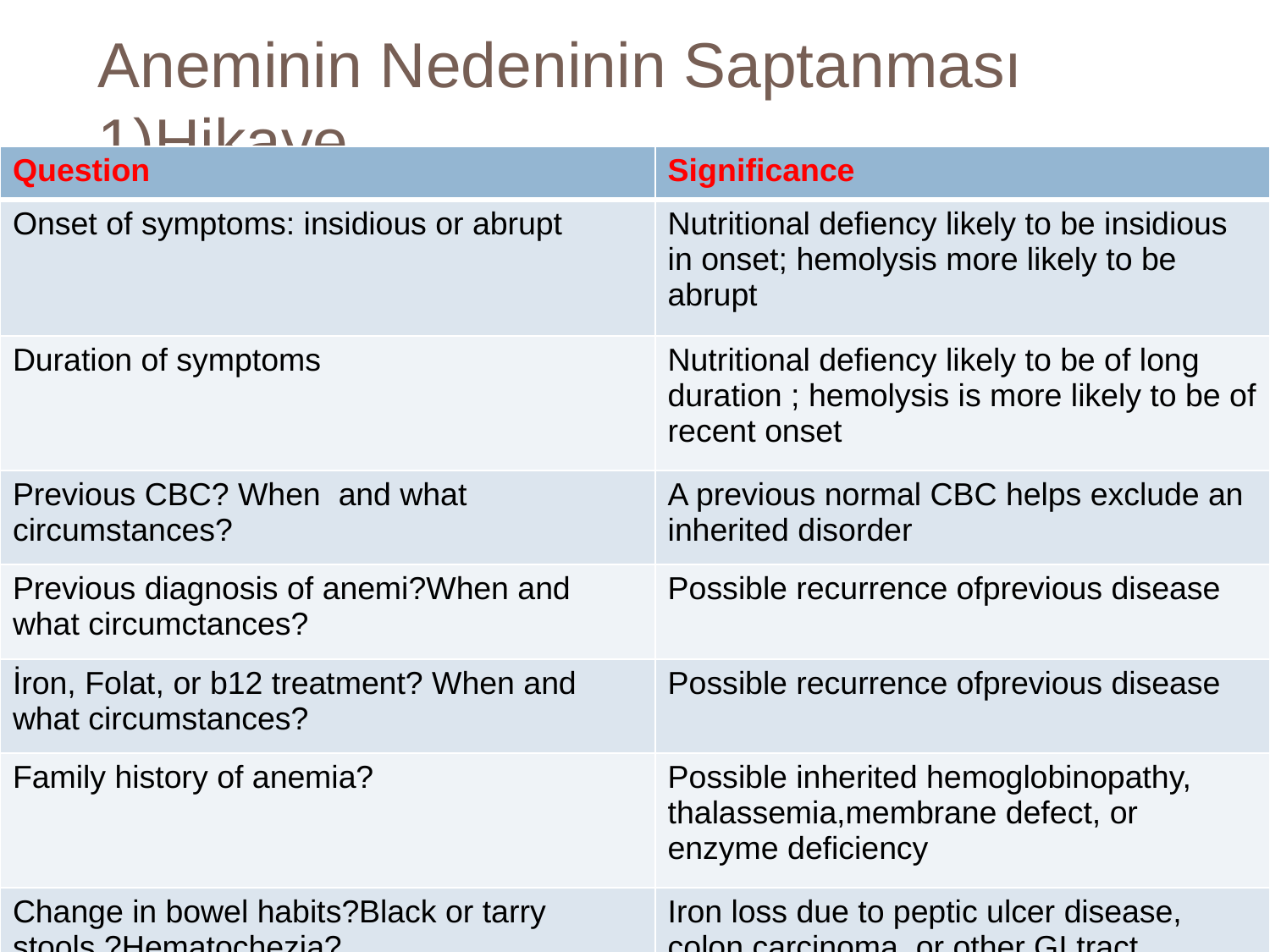

# Aneminin Nedeninin Saptanması 1)Hikaye
| Question | Significance |
| --- | --- |
| Onset of symptoms: insidious or abrupt | Nutritional defiency likely to be insidious in onset; hemolysis more likely to be abrupt |
| Duration of symptoms | Nutritional defiency likely to be of long duration ; hemolysis is more likely to be of recent onset |
| Previous CBC? When and what circumstances? | A previous normal CBC helps exclude an inherited disorder |
| Previous diagnosis of anemi?When and what circumctances? | Possible recurrence ofprevious disease |
| İron, Folat, or b12 treatment? When and what circumstances? | Possible recurrence ofprevious disease |
| Family history of anemia? | Possible inherited hemoglobinopathy, thalassemia,membrane defect, or enzyme deficiency |
| Change in bowel habits?Black or tarry stools ?Hematochezia? | Iron loss due to peptic ulcer disease, colon carcinoma, or other GI tract malignancy;malobsorption in folate or B12 deficiency |
| Diet: meats, dairy products,fresh fruits and vegetables | Does the patient have adequate intake of iron (meat) ,folik acid (freh fruits and vegetables),and B12 (meat, dairy products)? |
Clinical History:Important Question